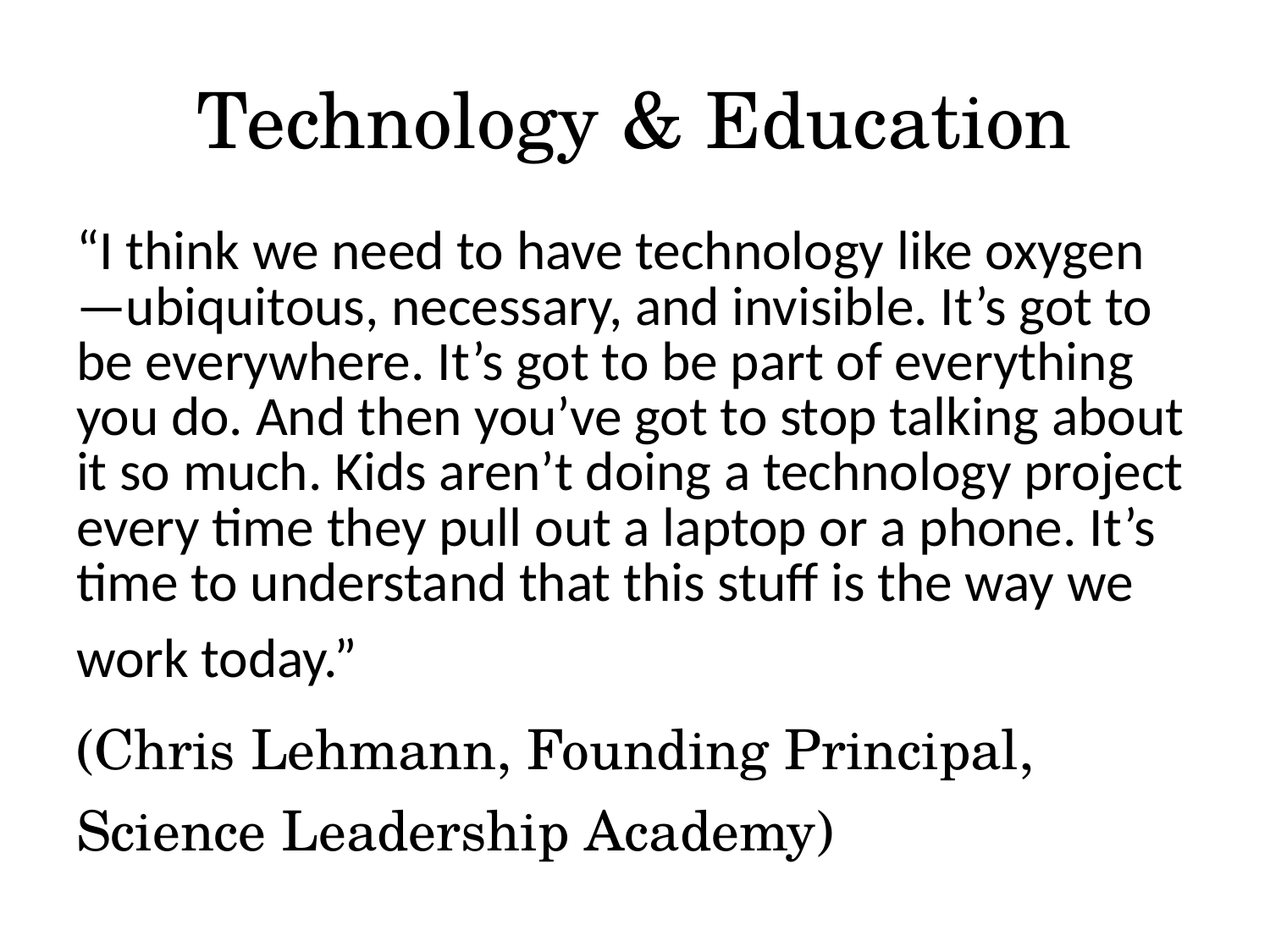

# Technology & Education
“I think we need to have technology like oxygen—ubiquitous, necessary, and invisible. It’s got to be everywhere. It’s got to be part of everything you do. And then you’ve got to stop talking about it so much. Kids aren’t doing a technology project every time they pull out a laptop or a phone. It’s time to understand that this stuff is the way we work today.”
(Chris Lehmann, Founding Principal, Science Leadership Academy)